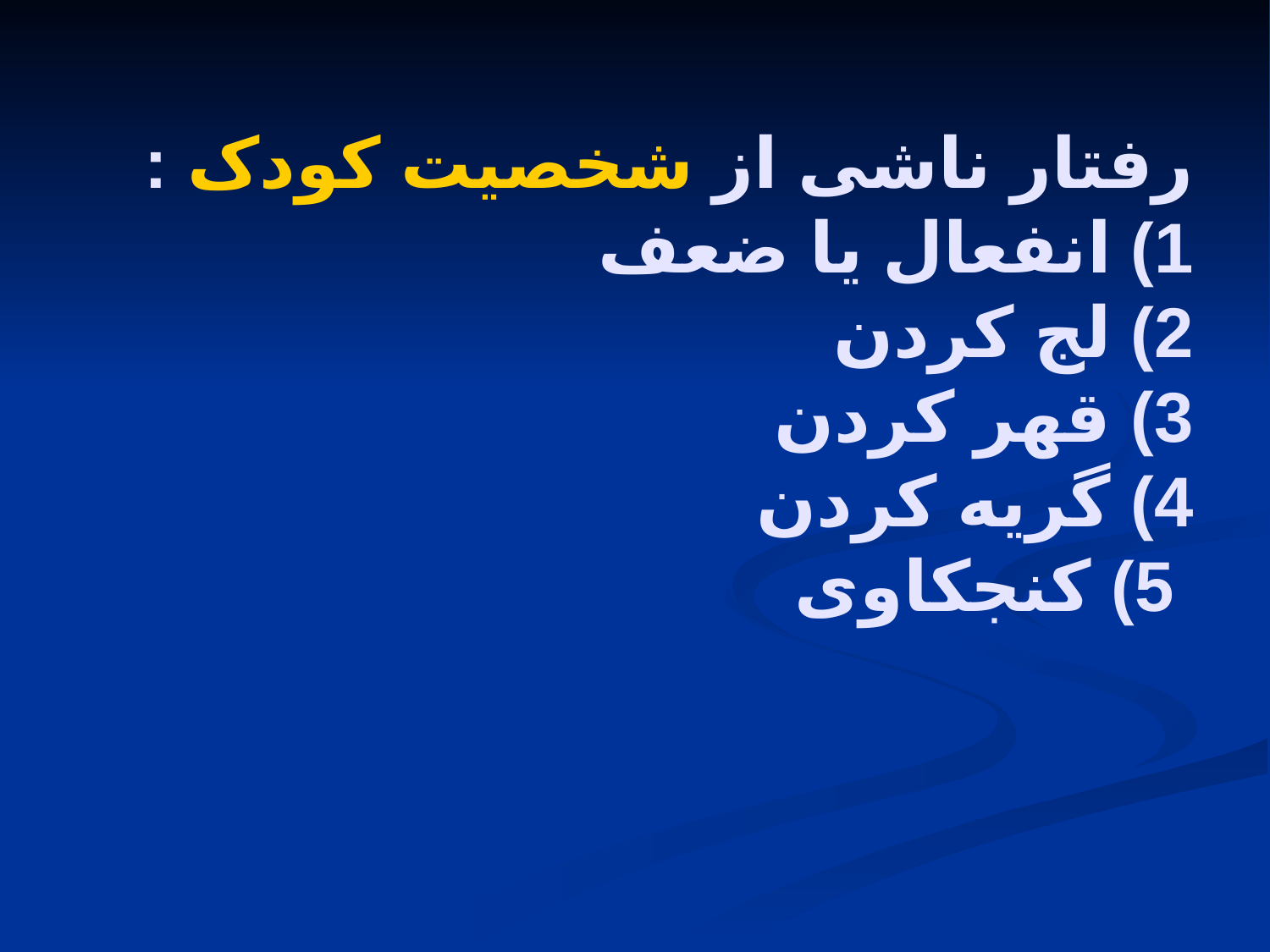

# رفتار ناشی از شخصیت کودک : 1) انفعال یا ضعف 2) لج کردن 3) قهر کردن 4) گریه کردن 5) کنجکاوی